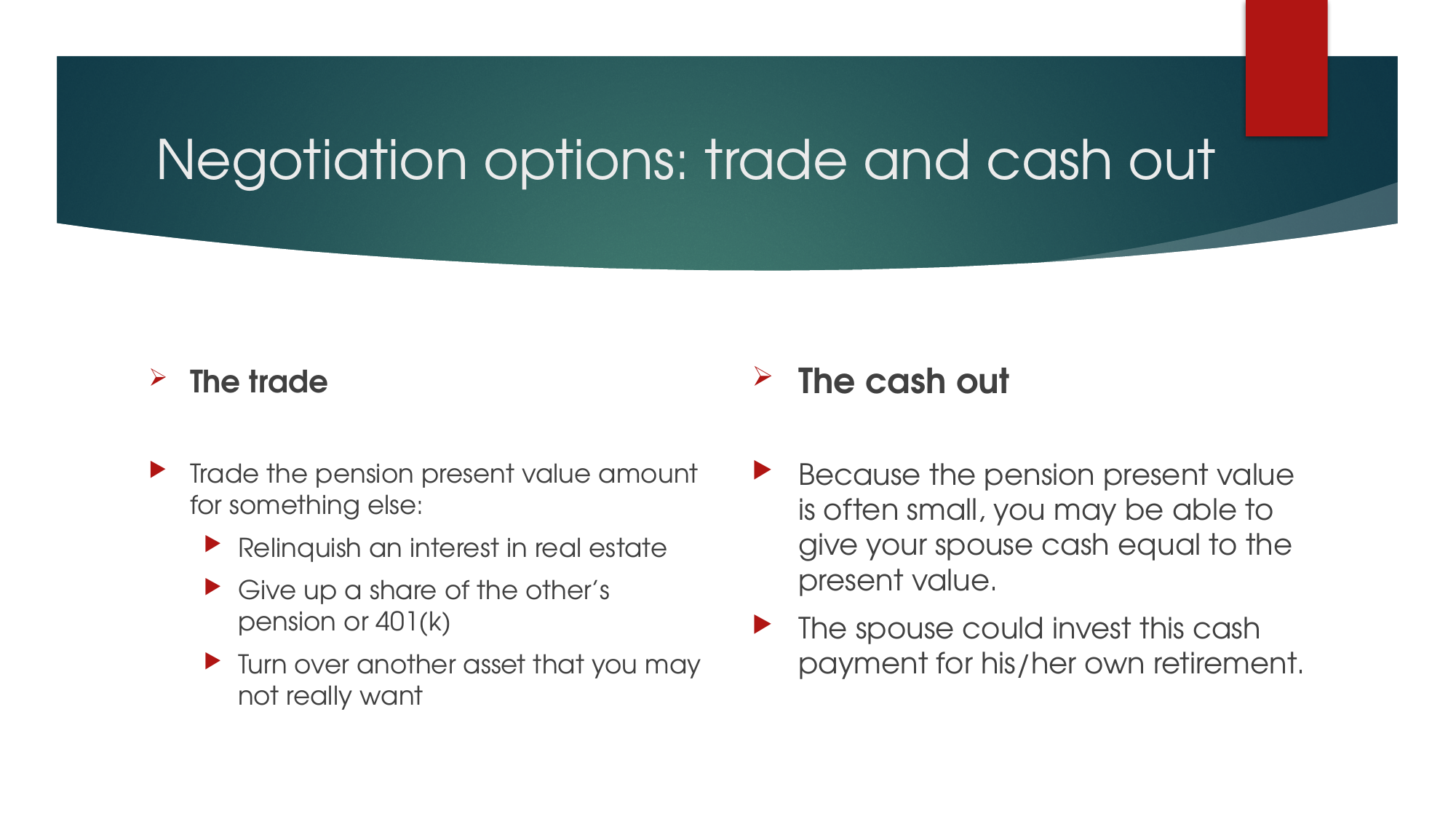

# Negotiation options: trade and cash out

The trade

Trade the pension present value amount for something else:
Relinquish an interest in real estate
Give up a share of the other’s pension or 401(k)
Turn over another asset that you may not really want

The cash out

Because the pension present value is often small, you may be able to give your spouse cash equal to the present value.
The spouse could invest this cash payment for his/her own retirement.